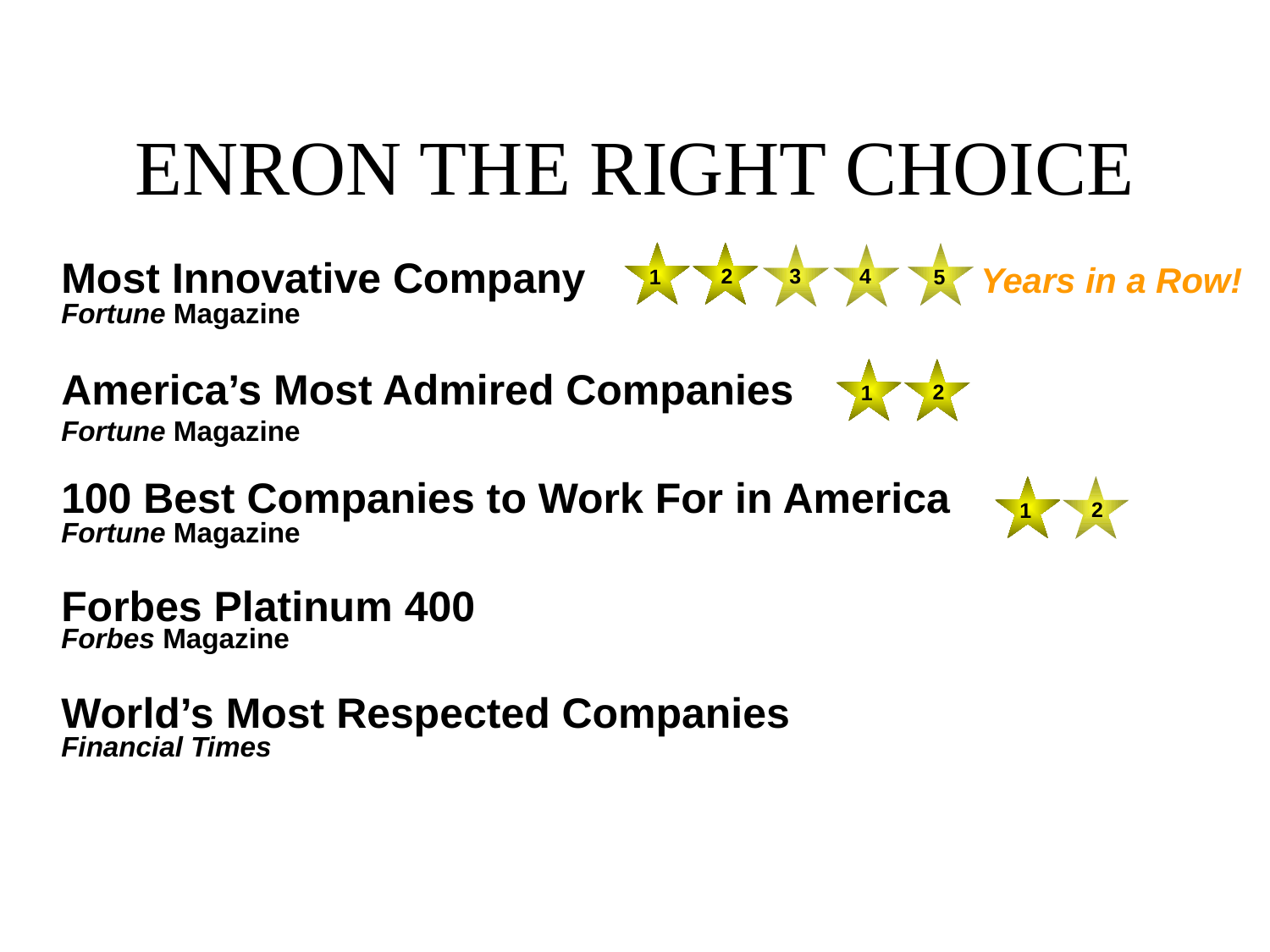

# ENRON THE RIGHT CHOICE

2
3
4
1
5
Most Innovative Company     	                        Years in a Row!
Fortune Magazine

America’s Most Admired Companies
Fortune Magazine

100 Best Companies to Work For in America
Fortune Magazine

Forbes Platinum 400
Forbes Magazine

World’s Most Respected Companies
Financial Times

2
1

2
1